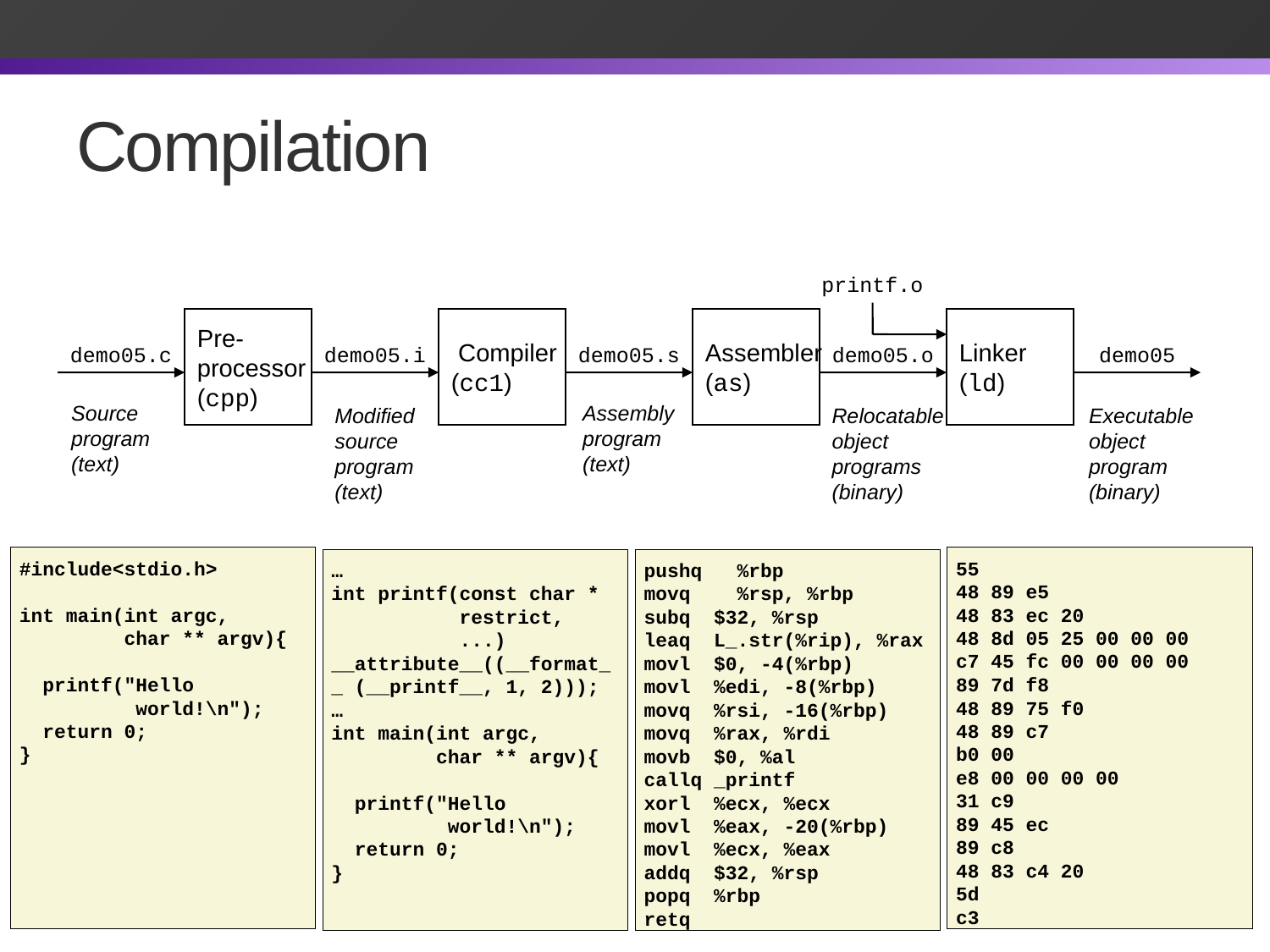

# Compilation
printf.o

Pre-
processor
(cpp)
 Compiler
(cc1)
Assembler
(as)
Linker
(ld)

demo05.c
demo05.i
demo05.s
demo05.o
demo05

Source
program
(text)
Assembly
program
(text)
Modified
source
program
(text)
Relocatable
object
programs
(binary)
Executable
object
program
(binary)
#include<stdio.h>

int main(int argc,
         char ** argv){

  printf("Hello
          world!\n");
  return 0;
}
55
48 89 e5
48 83 ec 20
48 8d 05 25 00 00 00
c7 45 fc 00 00 00 00
89 7d f8
48 89 75 f0
48 89 c7
b0 00
e8 00 00 00 00
31 c9
89 45 ec
89 c8
48 83 c4 20
5d
c3
…
int printf(const char *
           restrict,
           ...) __attribute__((__format__ (__printf__, 1, 2)));
…
int main(int argc,
         char ** argv){

  printf("Hello
          world!\n");
  return 0;
}
pushq   %rbp
movq    %rsp, %rbp
subq  $32, %rsp
leaq  L_.str(%rip), %rax
movl  $0, -4(%rbp)
movl  %edi, -8(%rbp)
movq  %rsi, -16(%rbp)
movq  %rax, %rdi
movb  $0, %al
callq _printf
xorl  %ecx, %ecx
movl  %eax, -20(%rbp)
movl  %ecx, %eax
addq  $32, %rsp
popq  %rbp
retq